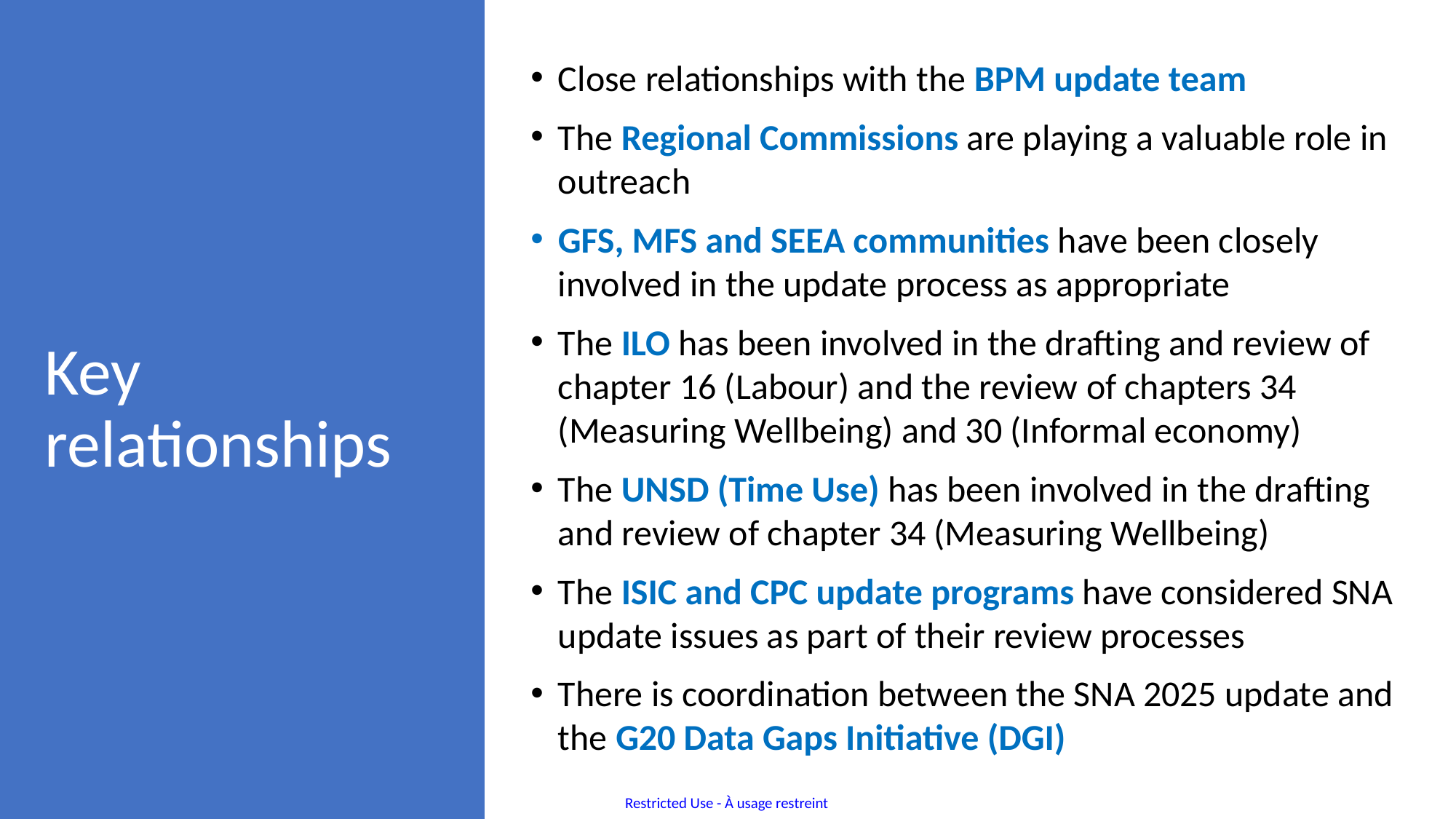

Close relationships with the BPM update team
The Regional Commissions are playing a valuable role in outreach
GFS, MFS and SEEA communities have been closely involved in the update process as appropriate
The ILO has been involved in the drafting and review of chapter 16 (Labour) and the review of chapters 34 (Measuring Wellbeing) and 30 (Informal economy)
The UNSD (Time Use) has been involved in the drafting and review of chapter 34 (Measuring Wellbeing)
The ISIC and CPC update programs have considered SNA update issues as part of their review processes
There is coordination between the SNA 2025 update and the G20 Data Gaps Initiative (DGI)

# Key relationships